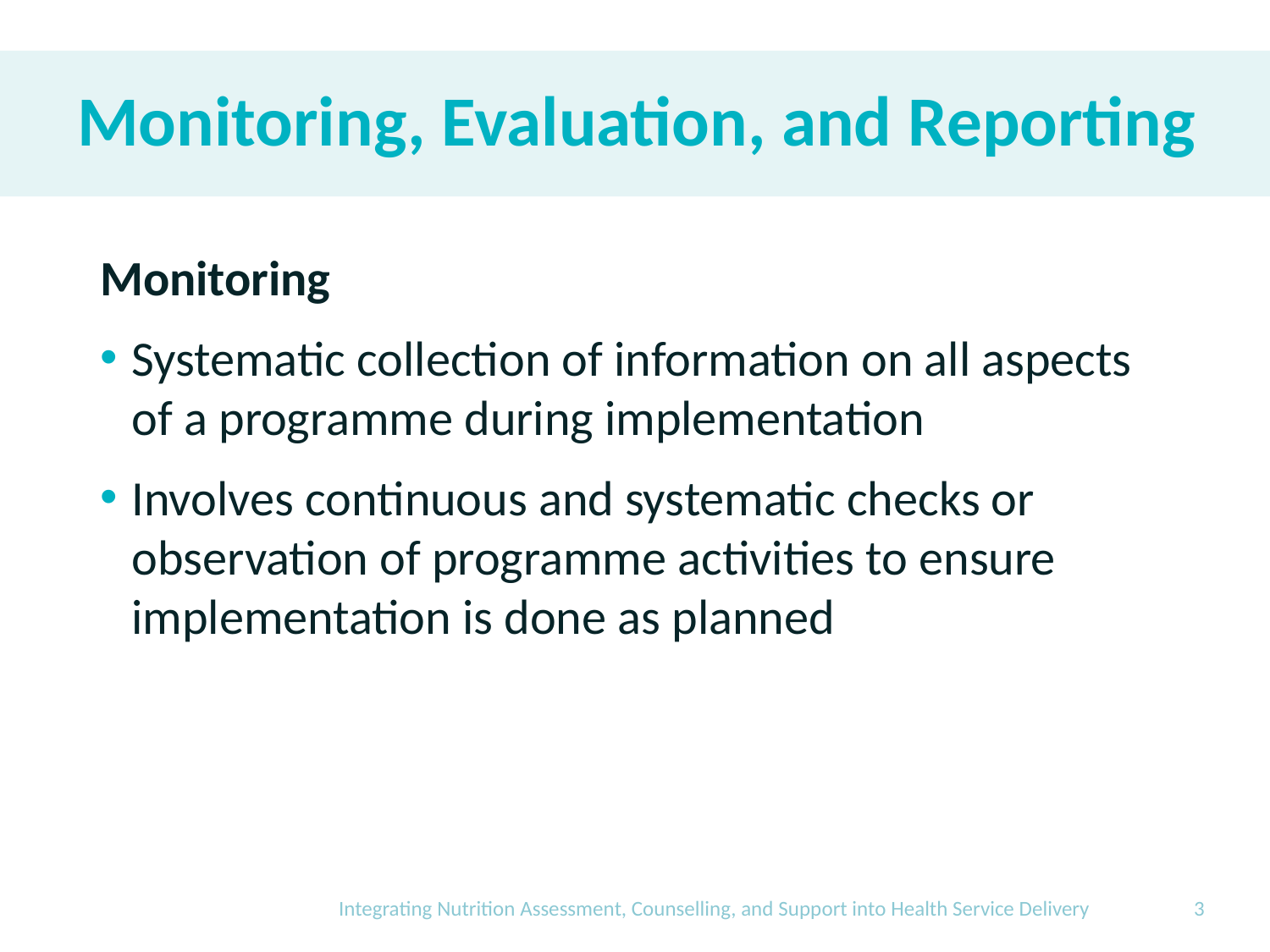

# Monitoring, Evaluation, and Reporting
Monitoring
Systematic collection of information on all aspects of a programme during implementation
Involves continuous and systematic checks or observation of programme activities to ensure implementation is done as planned
Integrating Nutrition Assessment, Counselling, and Support into Health Service Delivery
3